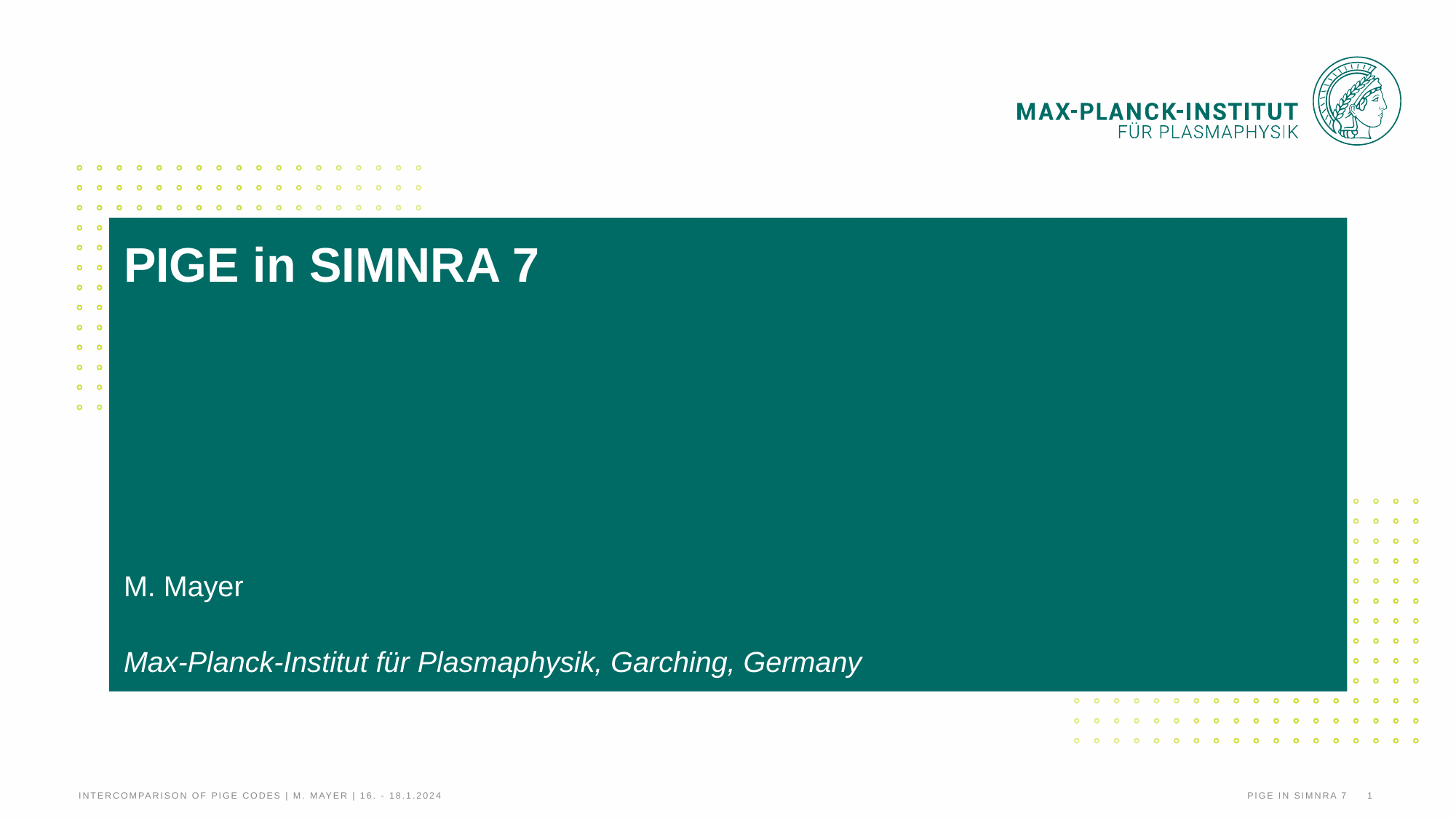

# PIGE in SIMNRA 7
M. Mayer
Max-Planck-Institut für Plasmaphysik, Garching, Germany
Intercomparison of PIGE codes | M. Mayer | 16. - 18.1.2024
PIGE in SIMNRA 7
1